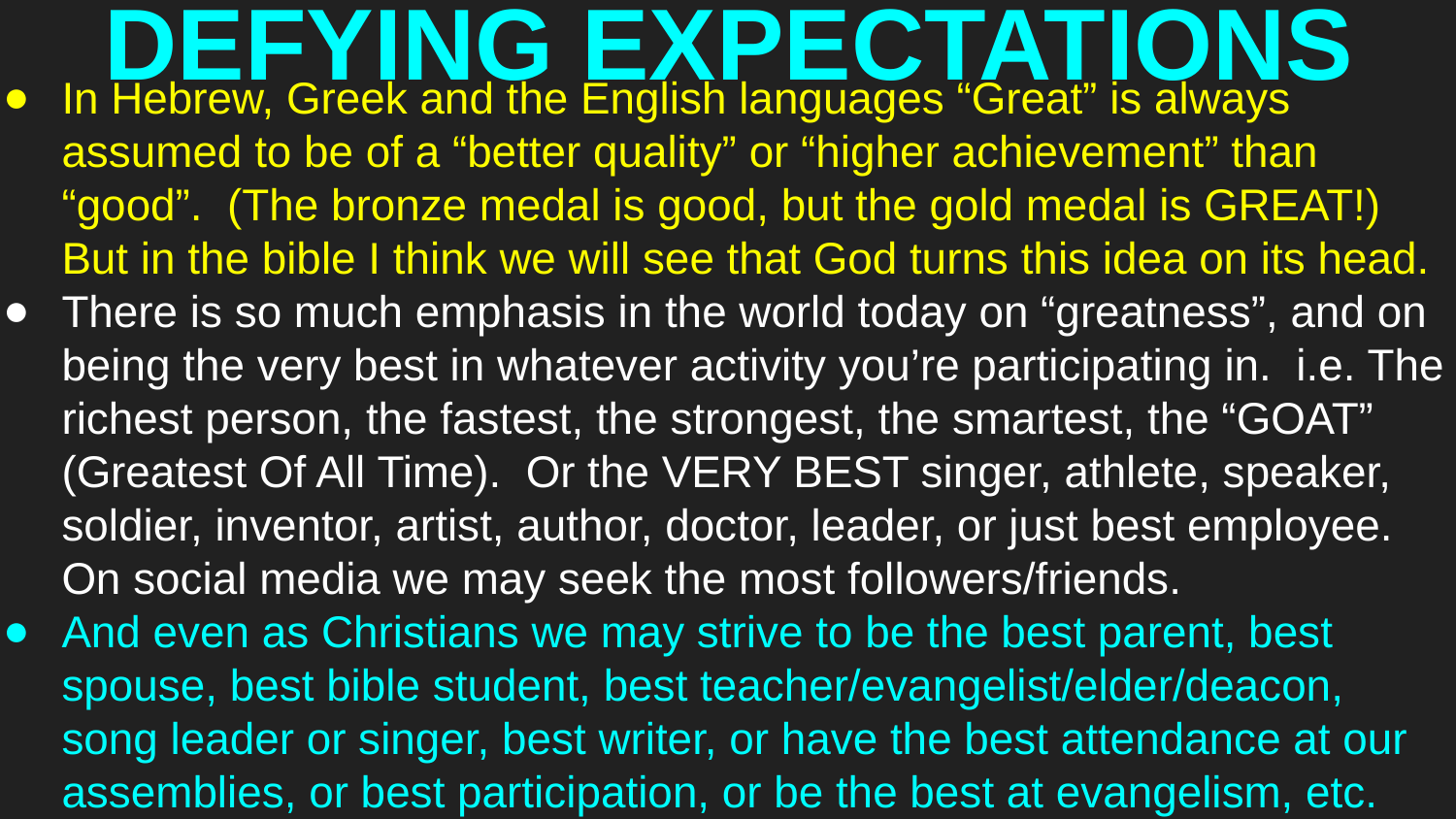

# DEFYING EXPECTATIONS
In Hebrew, Greek and the English languages “Great” is always assumed to be of a “better quality” or “higher achievement” than “good”.  (The bronze medal is good, but the gold medal is GREAT!)  But in the bible I think we will see that God turns this idea on its head.
There is so much emphasis in the world today on “greatness”, and on being the very best in whatever activity you’re participating in.  i.e. The richest person, the fastest, the strongest, the smartest, the “GOAT” (Greatest Of All Time).  Or the VERY BEST singer, athlete, speaker, soldier, inventor, artist, author, doctor, leader, or just best employee.  On social media we may seek the most followers/friends.
And even as Christians we may strive to be the best parent, best spouse, best bible student, best teacher/evangelist/elder/deacon, song leader or singer, best writer, or have the best attendance at our assemblies, or best participation, or be the best at evangelism, etc.